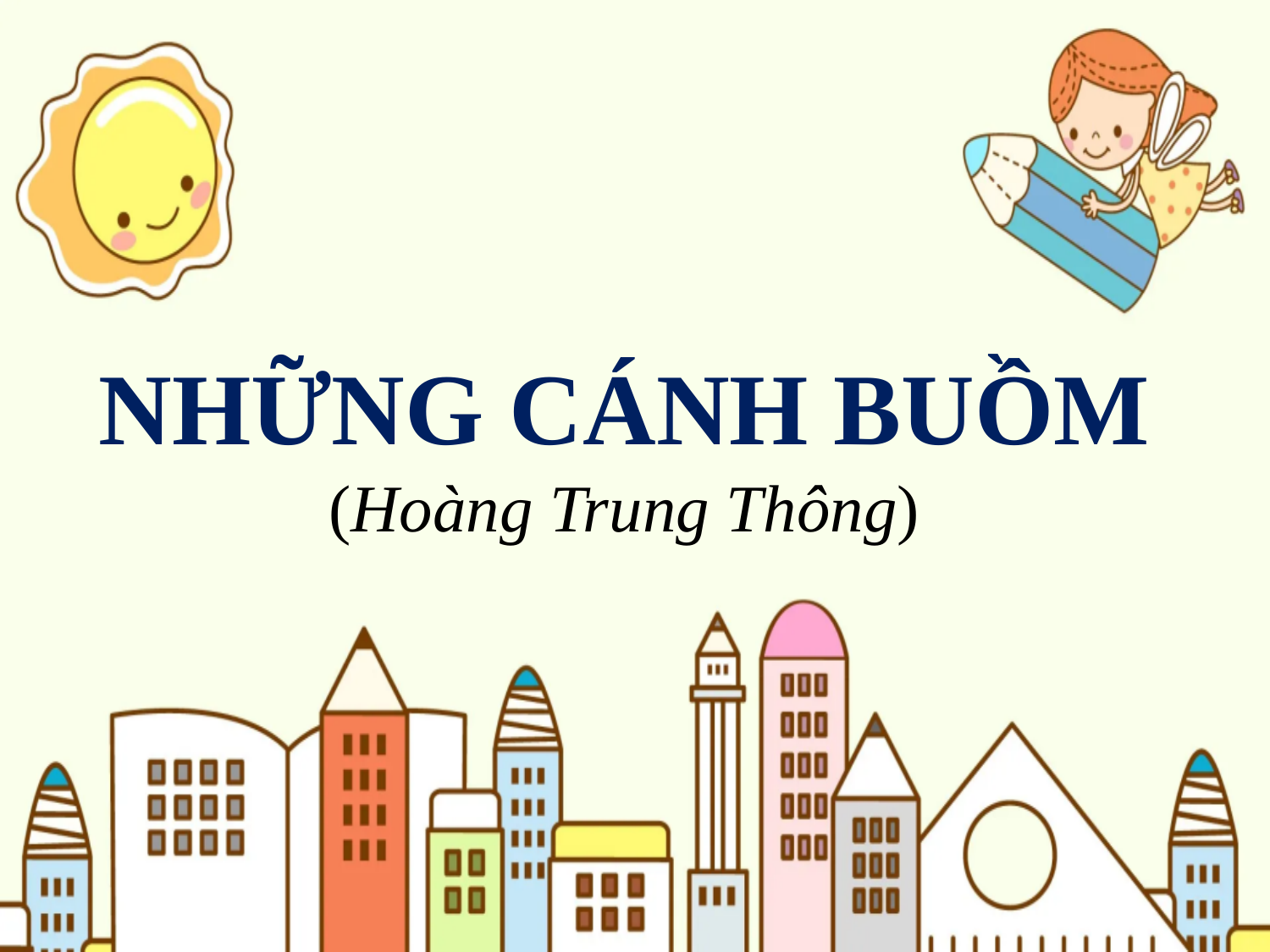

# NHỮNG CÁNH BUỒM (Hoàng Trung Thông)